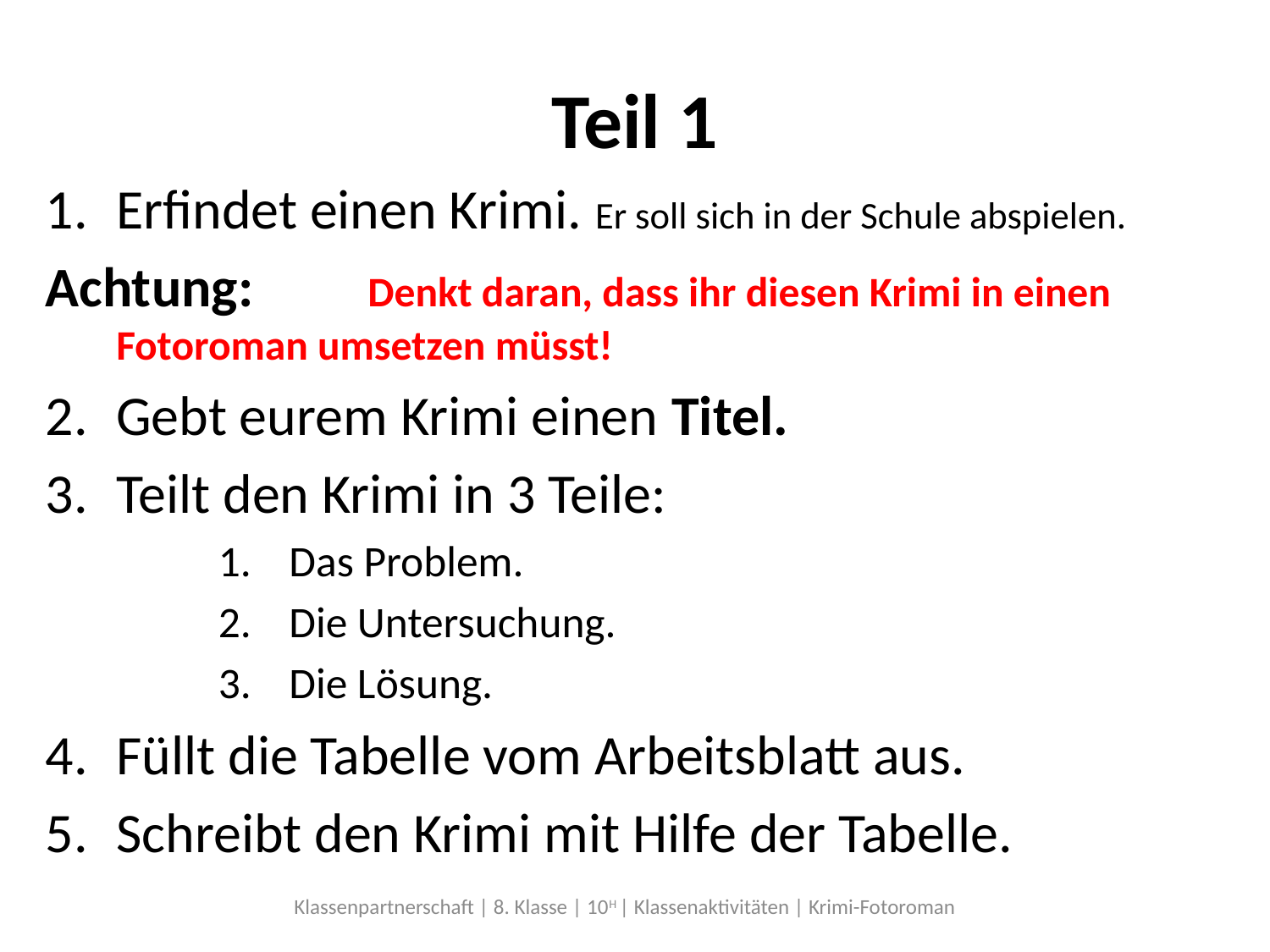

# Teil 1
Erfindet einen Krimi. Er soll sich in der Schule abspielen.
Achtung:	Denkt daran, dass ihr diesen Krimi in einen 						Fotoroman umsetzen müsst!
2.	Gebt eurem Krimi einen Titel.
3.	Teilt den Krimi in 3 Teile:
Das Problem.
Die Untersuchung.
Die Lösung.
4.	Füllt die Tabelle vom Arbeitsblatt aus.
5.	Schreibt den Krimi mit Hilfe der Tabelle.

Klassenpartnerschaft | 8. Klasse | 10H | Klassenaktivitäten | Krimi-Fotoroman